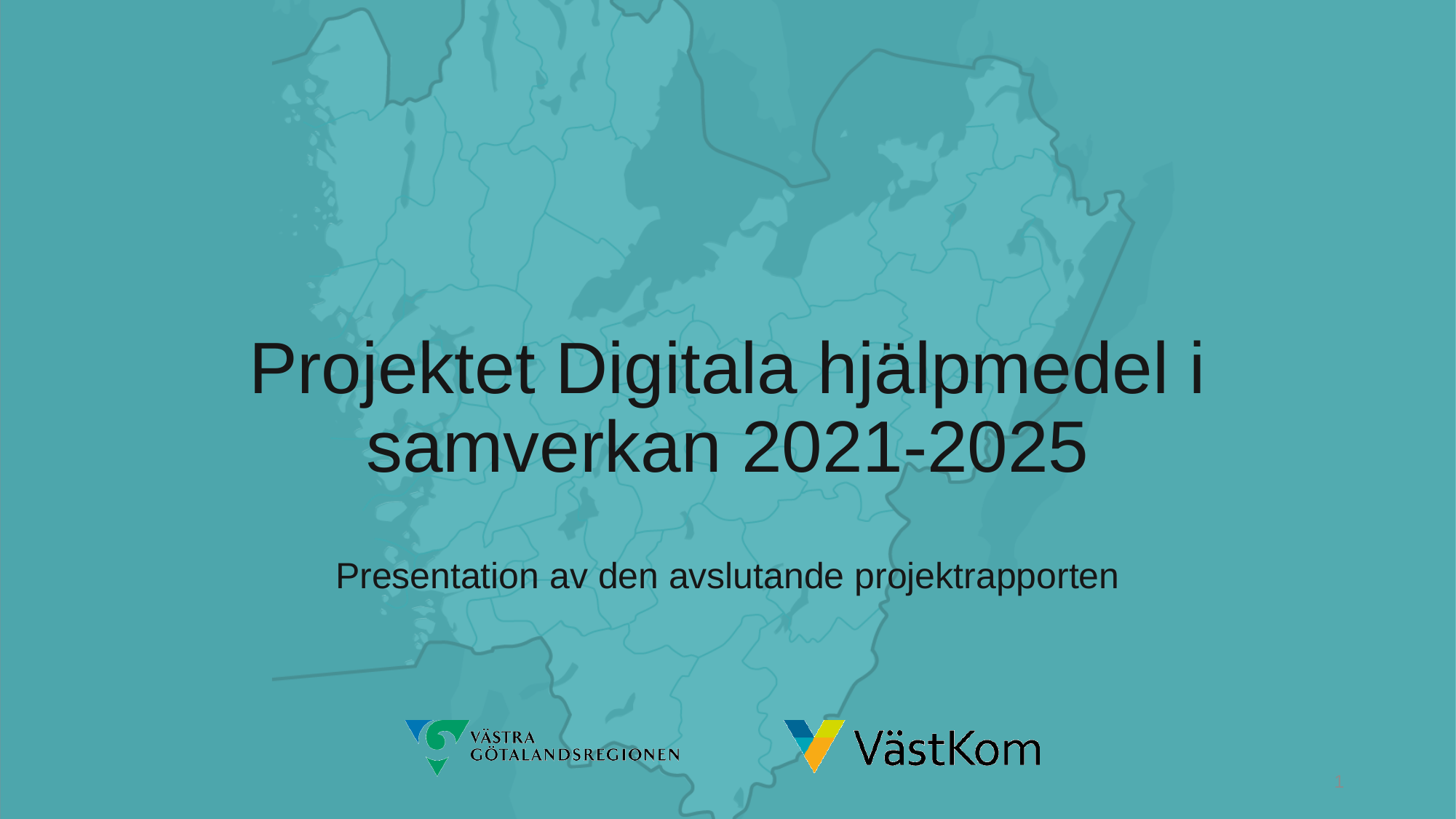

# Projektet Digitala hjälpmedel i samverkan 2021-2025
Presentation av den avslutande projektrapporten
1